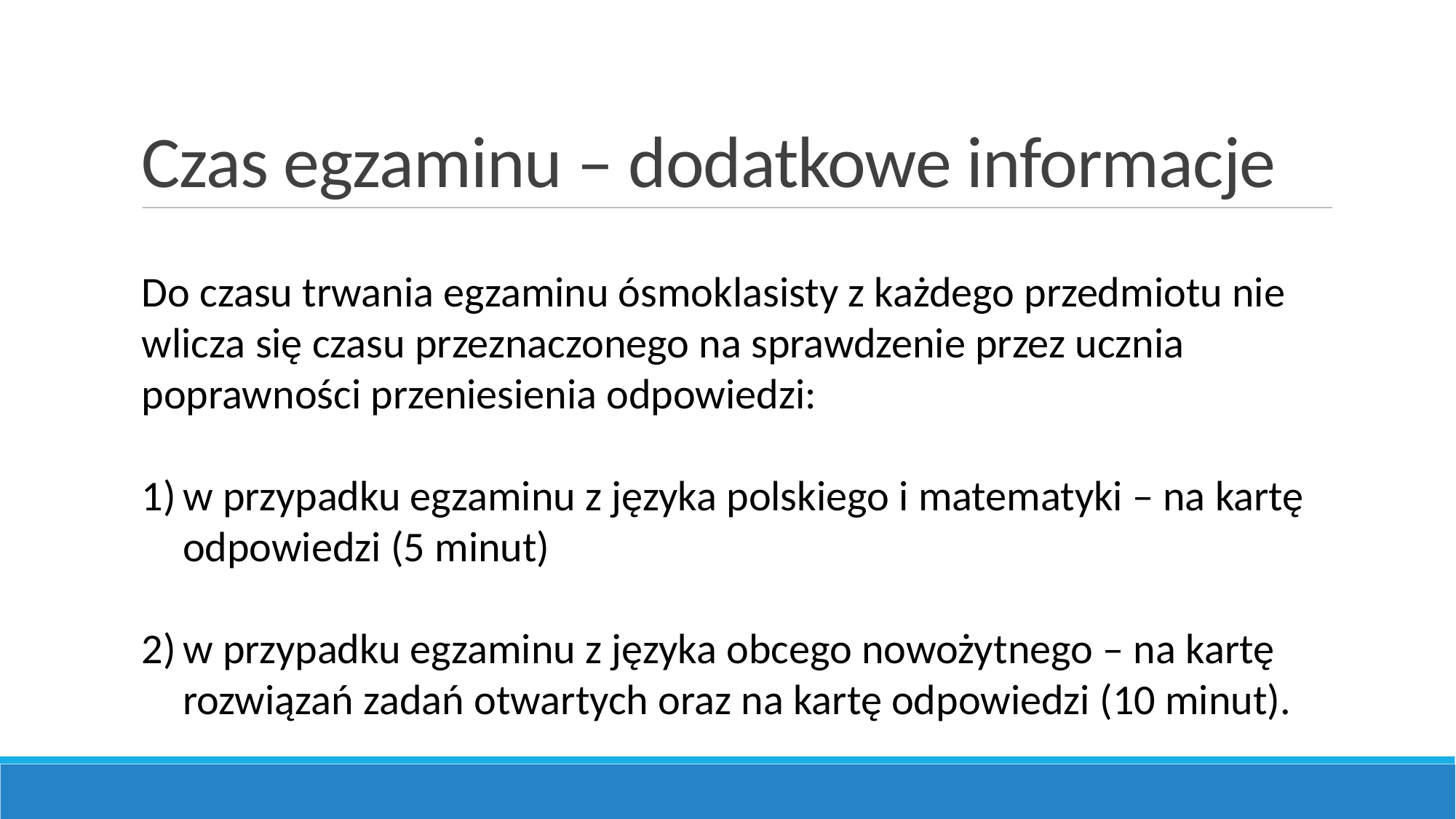

Czas egzaminu – dodatkowe informacje
Do czasu trwania egzaminu ósmoklasisty z każdego przedmiotu nie wlicza się czasu przeznaczonego na sprawdzenie przez ucznia poprawności przeniesienia odpowiedzi:

w przypadku egzaminu z języka polskiego i matematyki – na kartę odpowiedzi (5 minut)

w przypadku egzaminu z języka obcego nowożytnego – na kartę rozwiązań zadań otwartych oraz na kartę odpowiedzi (10 minut).